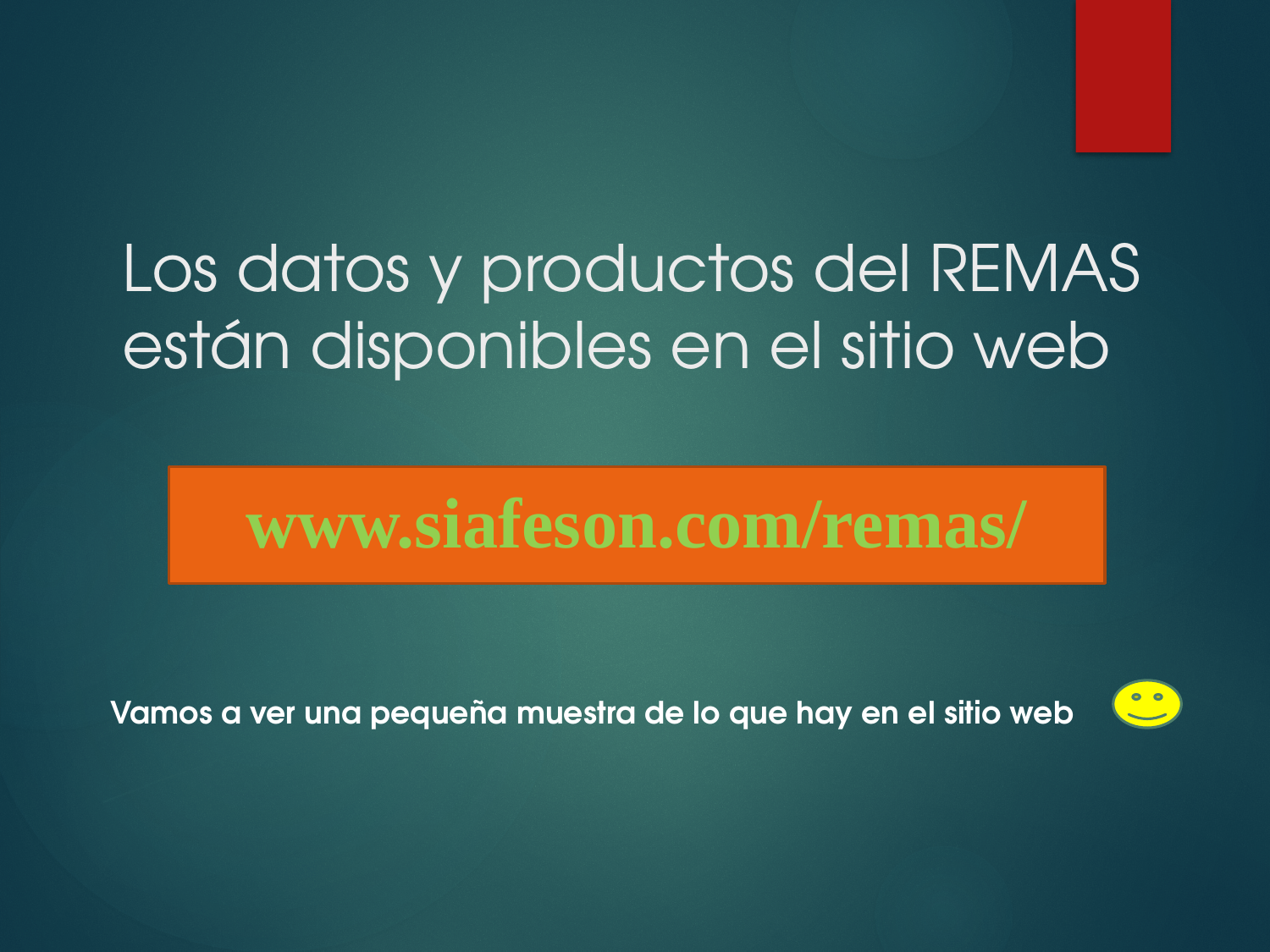

# Los datos y productos del REMAS están disponibles en el sitio web
www.siafeson.com/remas/
Vamos a ver una pequeña muestra de lo que hay en el sitio web